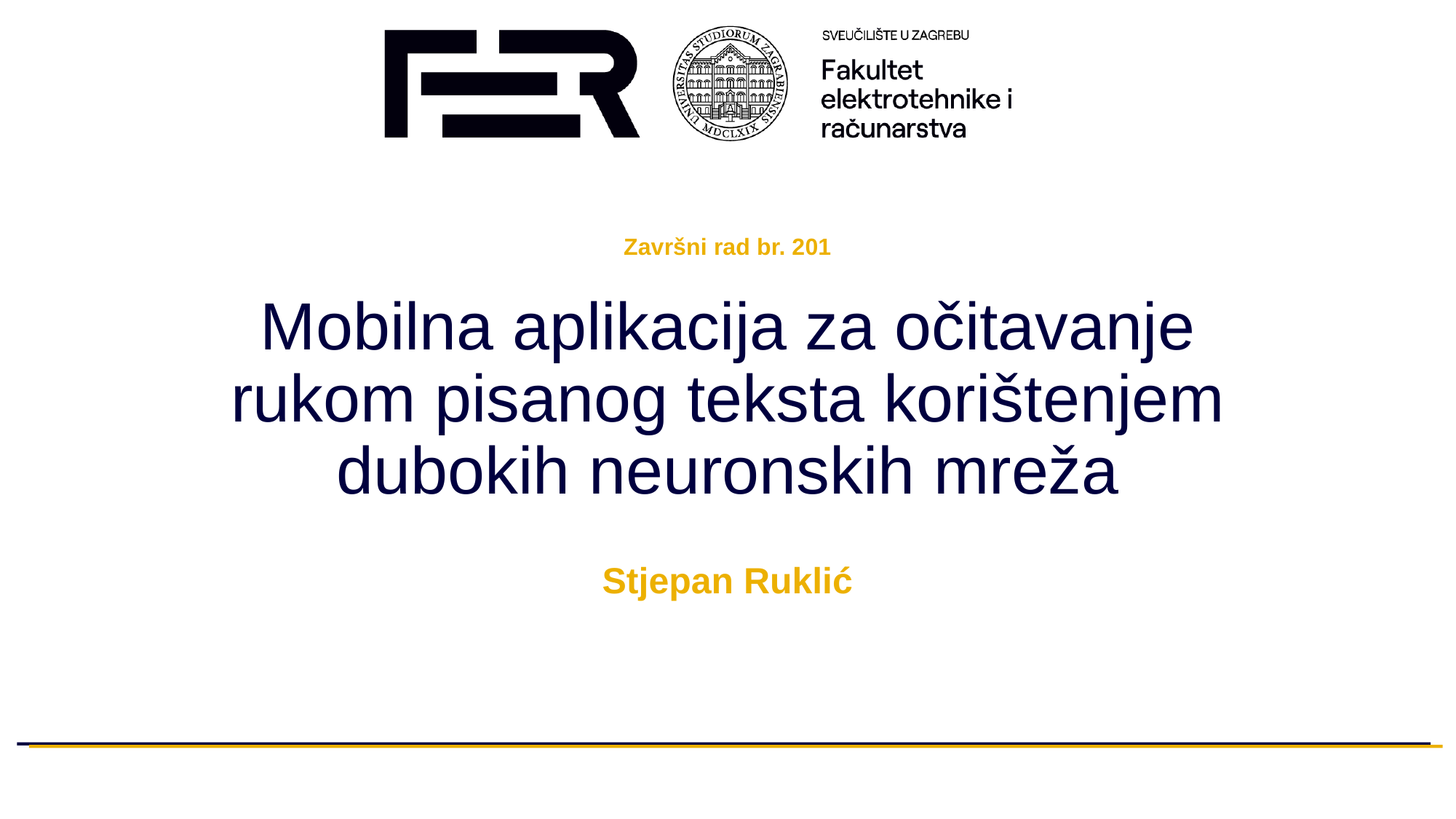

Završni rad br. 201
# Mobilna aplikacija za očitavanje rukom pisanog teksta korištenjem dubokih neuronskih mreža
Stjepan Ruklić